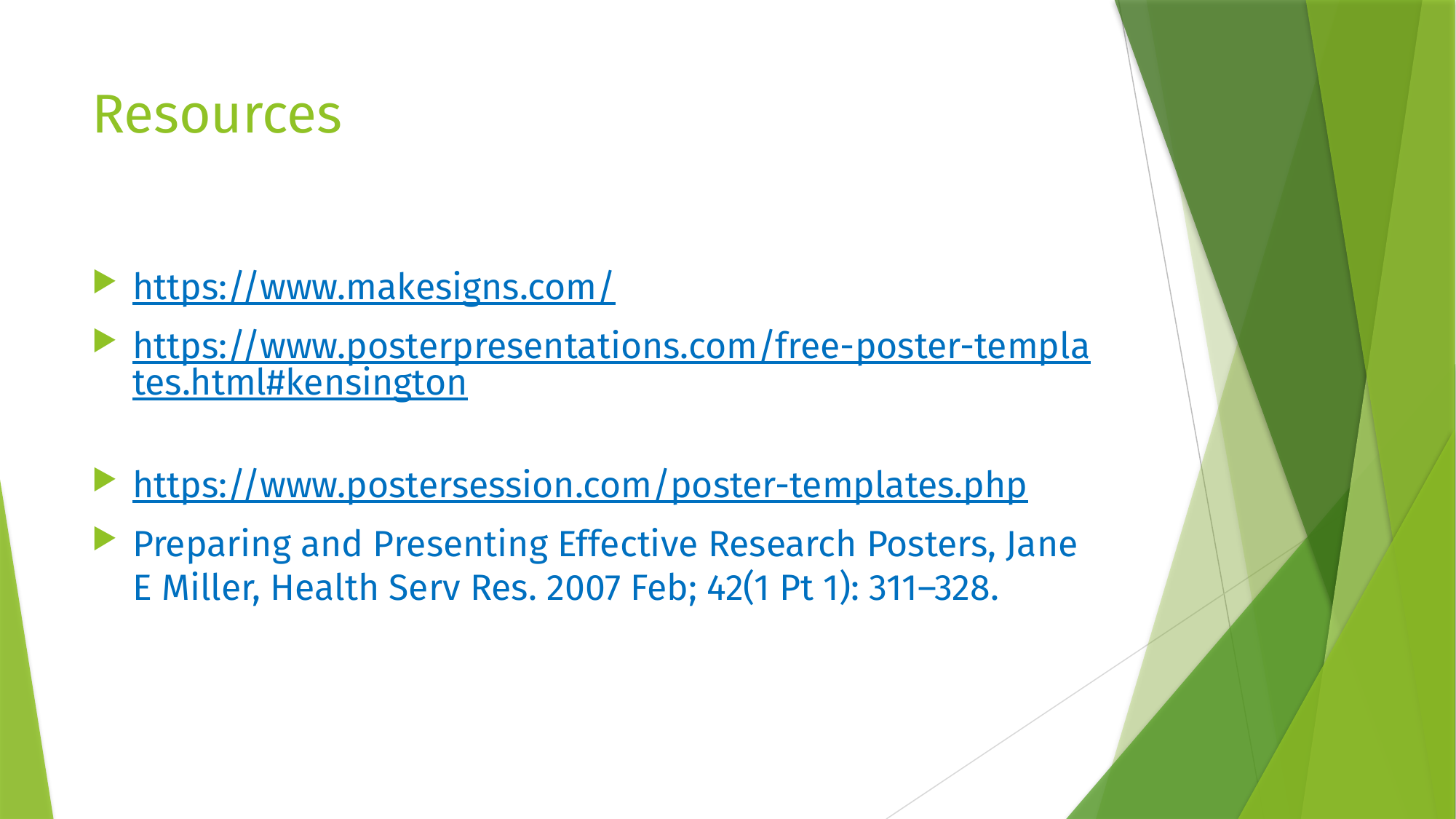

# Resources
https://www.makesigns.com/
https://www.posterpresentations.com/free-poster-templates.html#kensington
https://www.postersession.com/poster-templates.php
Preparing and Presenting Effective Research Posters, Jane E Miller, Health Serv Res. 2007 Feb; 42(1 Pt 1): 311–328.